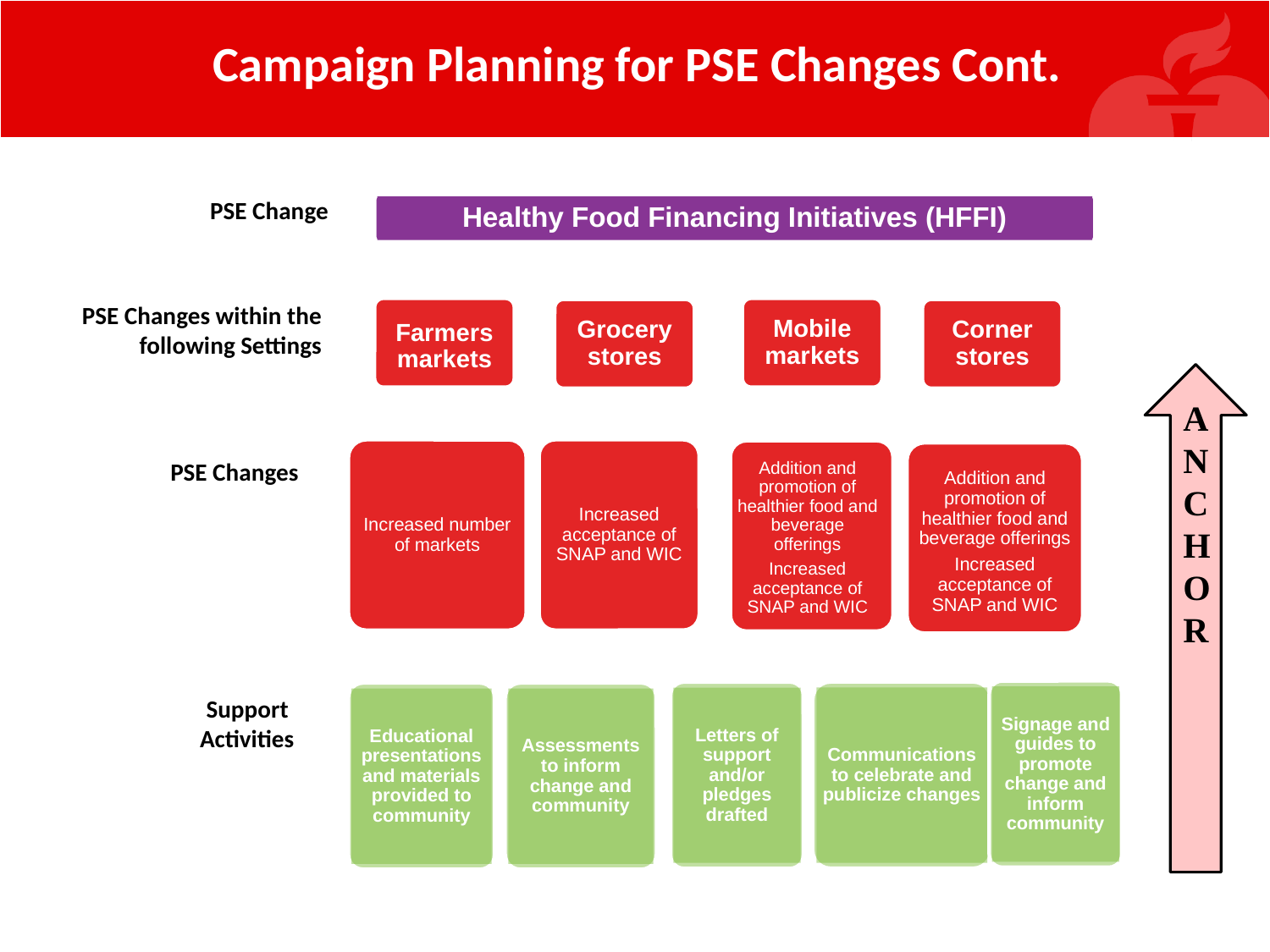

Campaign Planning for PSE Changes Cont.
PSE Change

Healthy Food Financing Initiatives (HFFI)
PSE Changes within the following Settings

Farmers markets

Mobile markets

Grocery stores

Corner stores
ANCHOR

Increased acceptance of SNAP and WIC

Increased number of markets

Addition and promotion of healthier food and beverage offerings
Increased acceptance of SNAP and WIC

Addition and promotion of healthier food and beverage offerings
Increased acceptance of SNAP and WIC
PSE Changes

Signage and guides to promote change and inform community

Communications to celebrate and publicize changes

Letters of support and/or pledges drafted

Educational presentations and materials provided to community

Assessments to inform change and community
Support
Activities